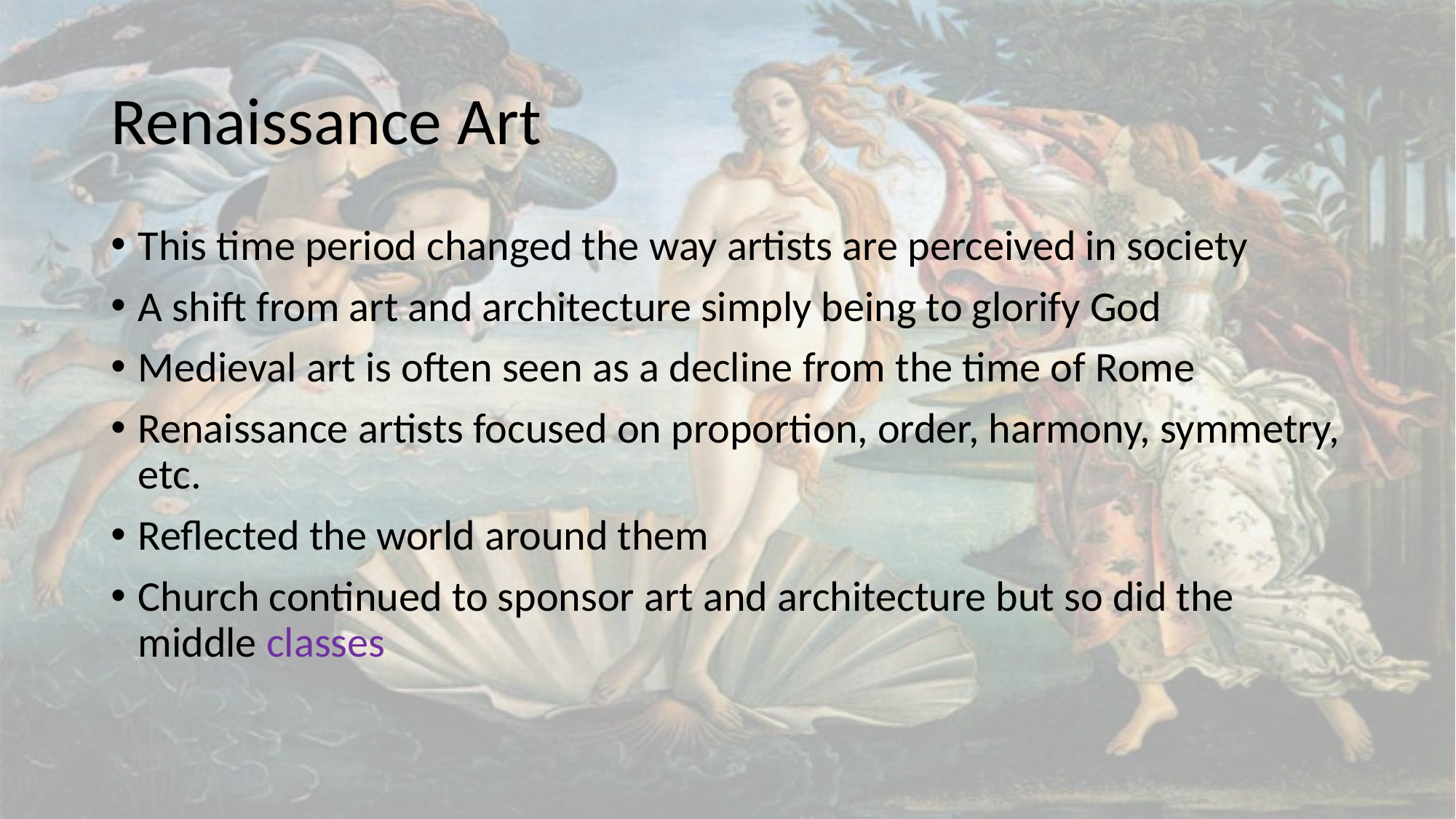

# Renaissance Art
This time period changed the way artists are perceived in society
A shift from art and architecture simply being to glorify God
Medieval art is often seen as a decline from the time of Rome
Renaissance artists focused on proportion, order, harmony, symmetry, etc.
Reflected the world around them
Church continued to sponsor art and architecture but so did the middle classes